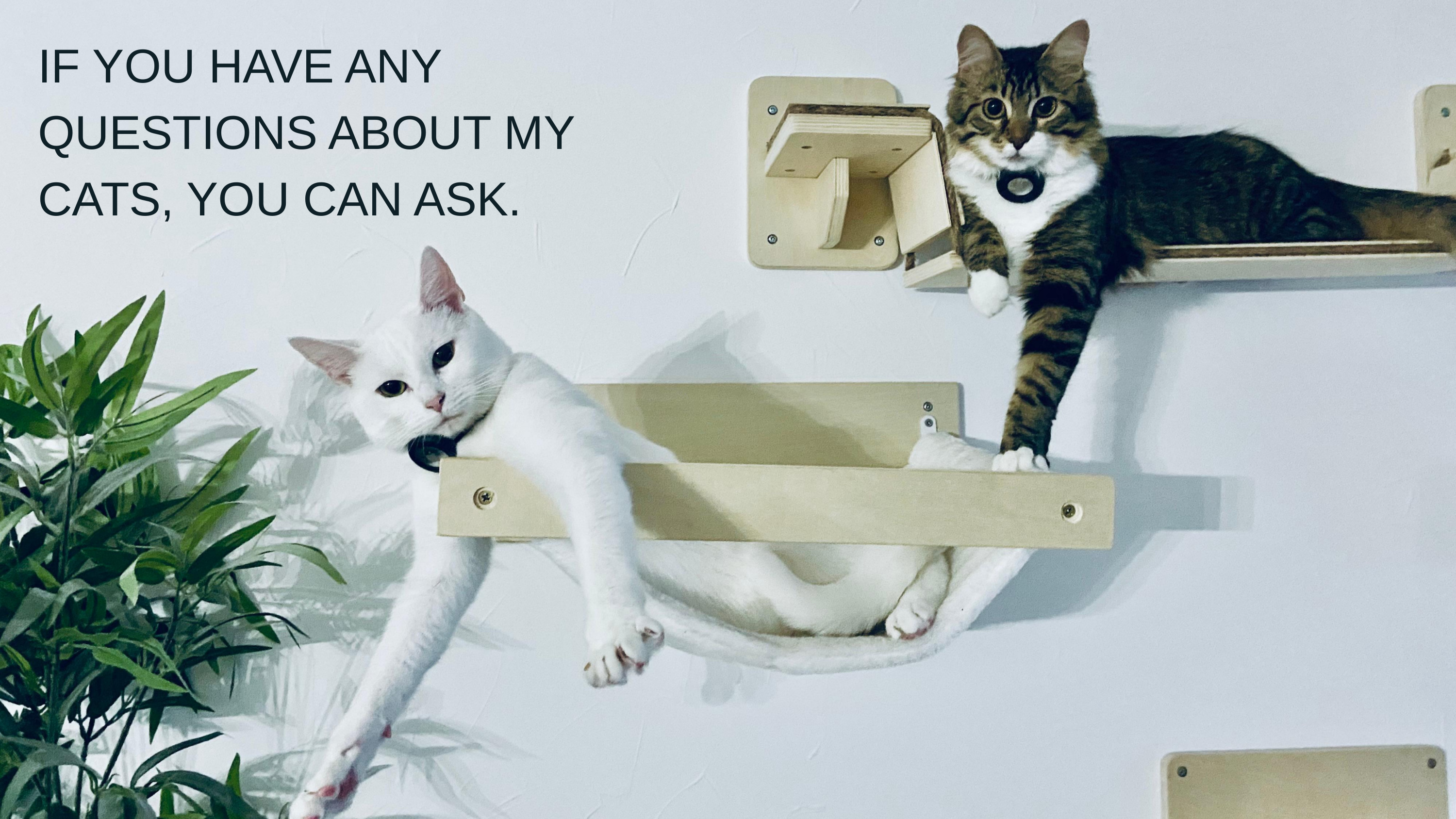

IF YOU HAVE ANY QUESTIONS ABOUT MY CATS, YOU CAN ASK.